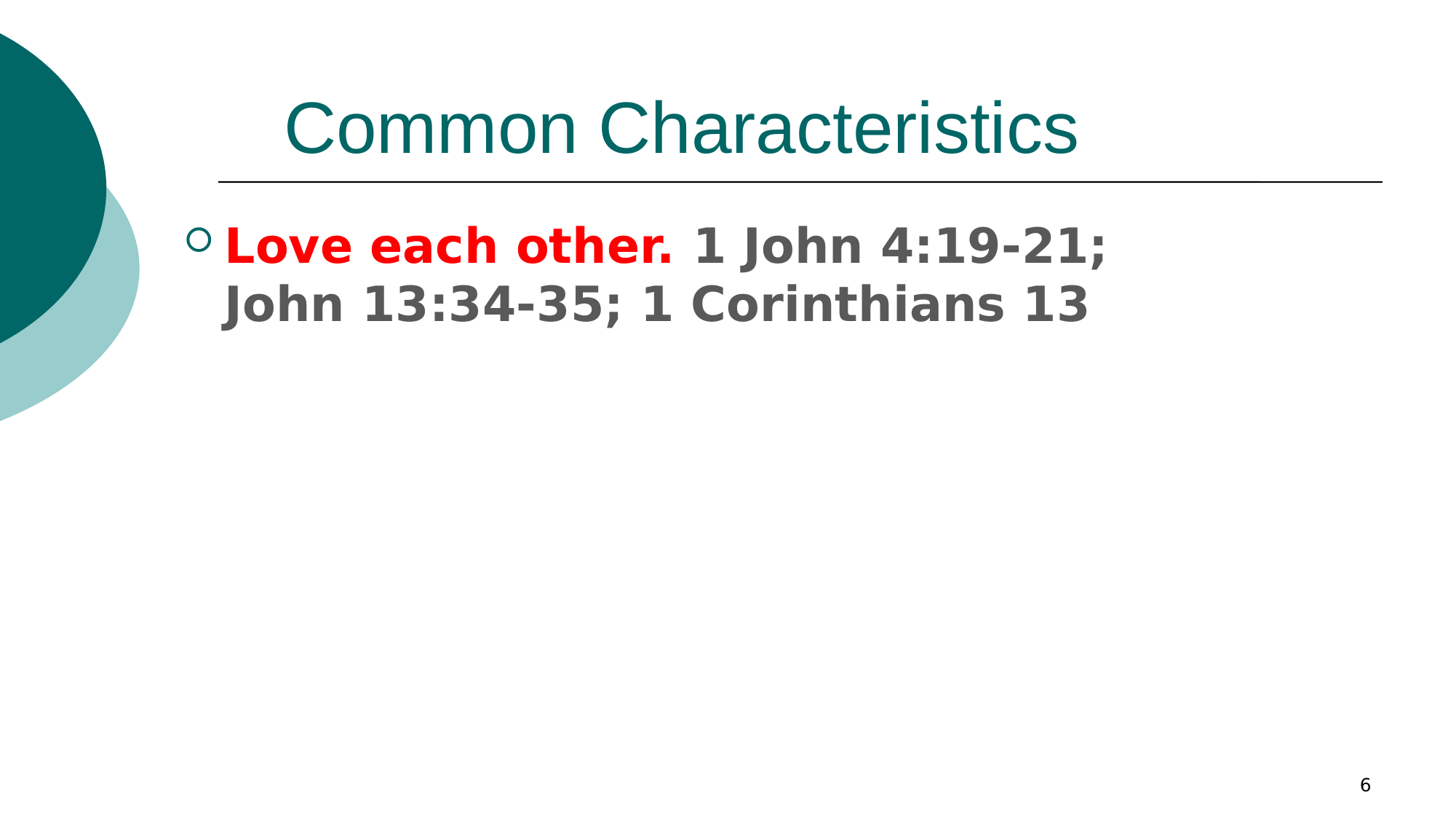

# Common Characteristics
Love each other. 1 John 4:19-21;
John 13:34-35; 1 Corinthians 13
6